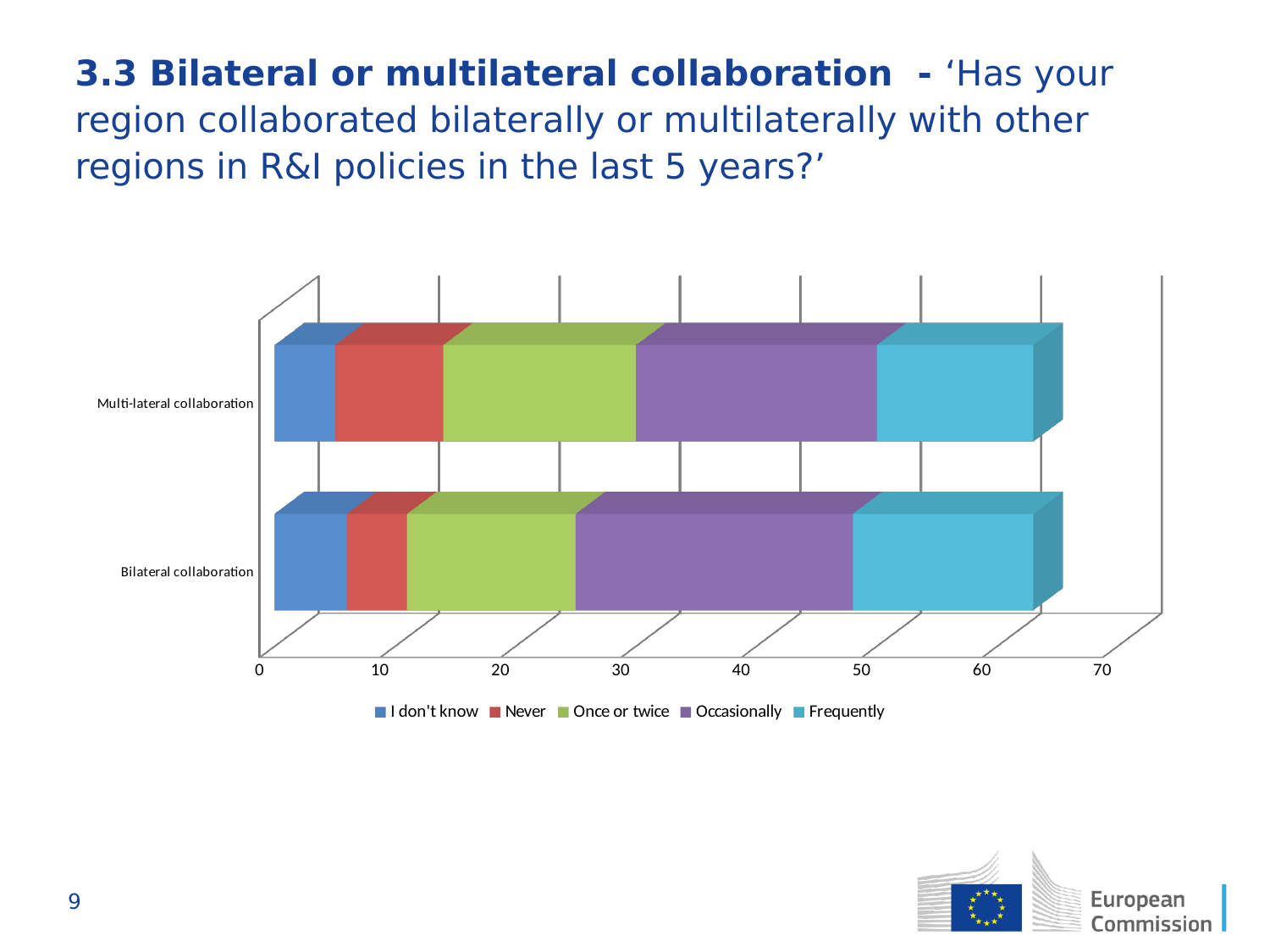

# 3.3 Bilateral or multilateral collaboration  - ‘Has your region collaborated bilaterally or multilaterally with other regions in R&I policies in the last 5 years?’

[unsupported chart]